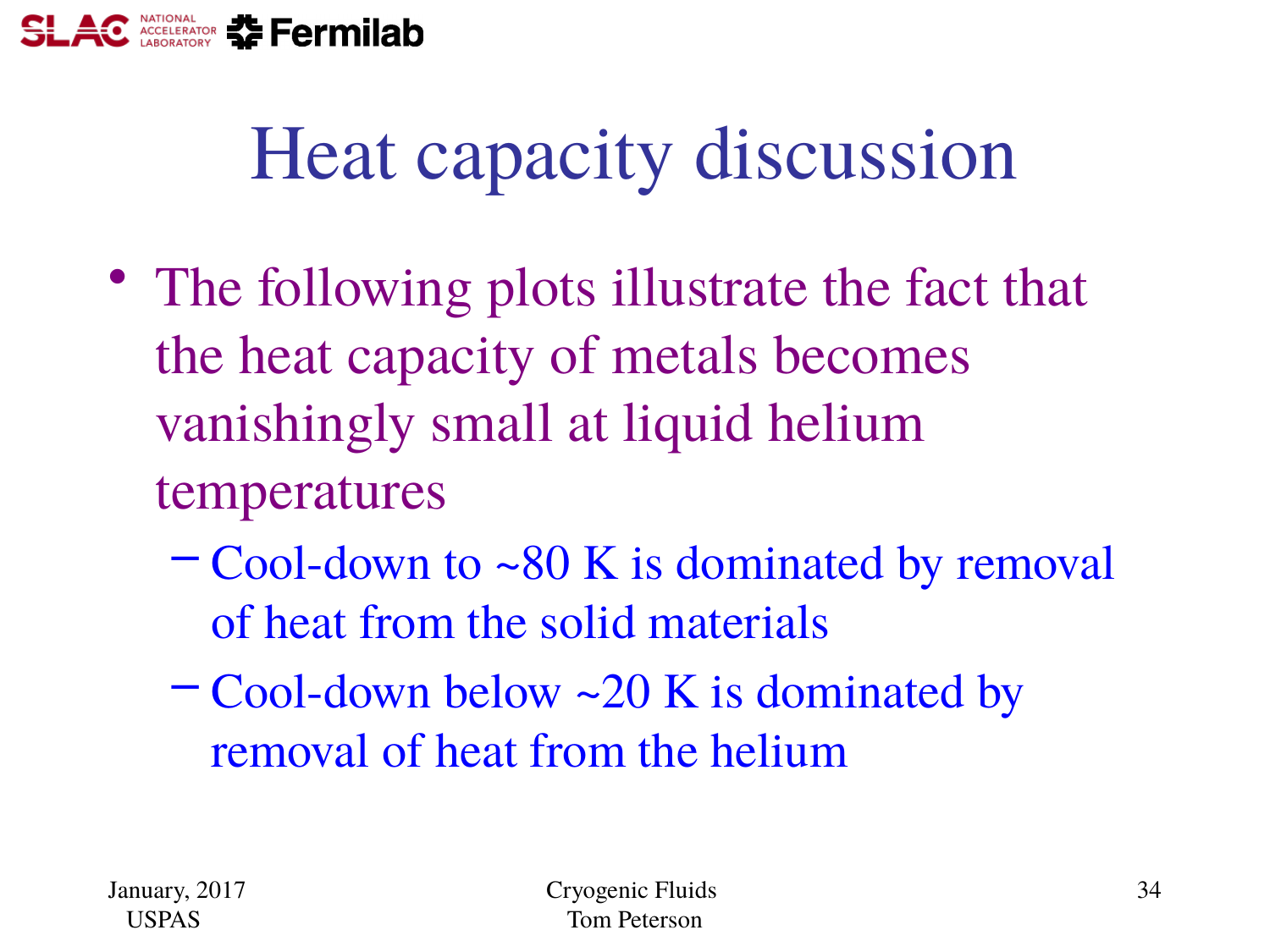

# Heat capacity discussion
The following plots illustrate the fact that the heat capacity of metals becomes vanishingly small at liquid helium temperatures
Cool-down to ~80 K is dominated by removal of heat from the solid materials
Cool-down below ~20 K is dominated by removal of heat from the helium
January, 2017    USPAS
Cryogenic Fluids  Tom Peterson
34